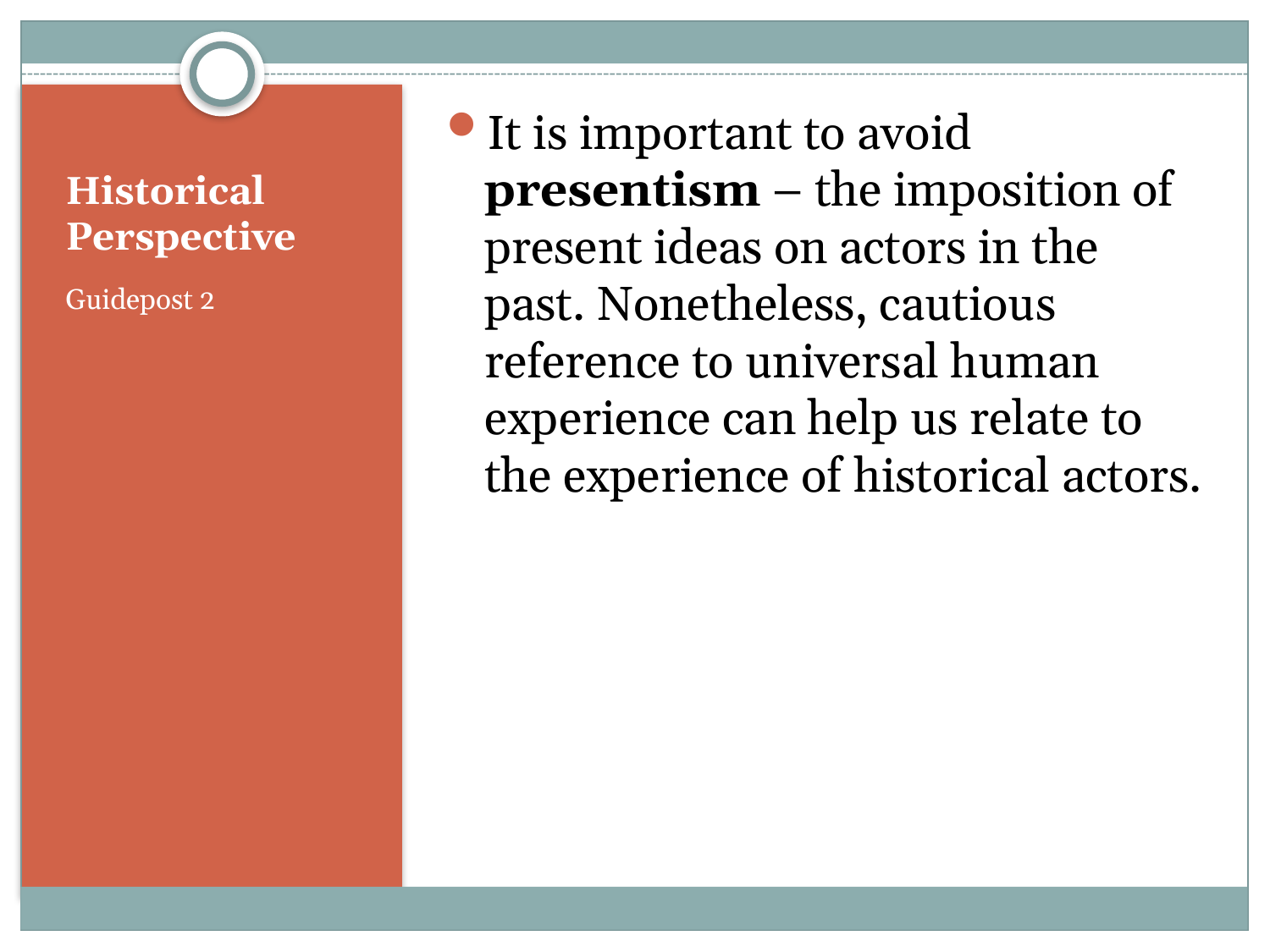

It is important to avoid presentism – the imposition of present ideas on actors in the past. Nonetheless, cautious reference to universal human experience can help us relate to the experience of historical actors.
# Historical Perspective
Guidepost 2